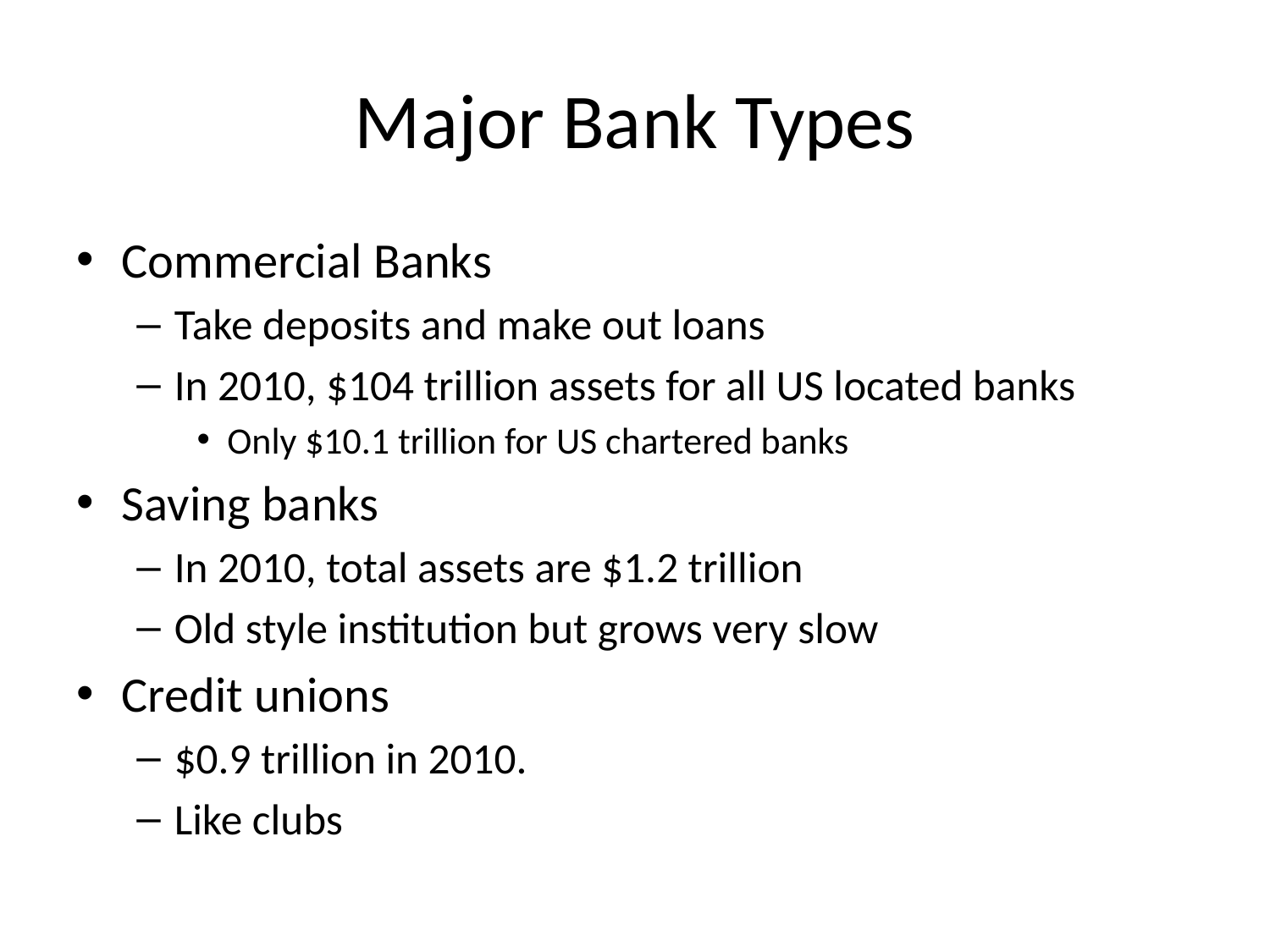

# Major Bank Types
Commercial Banks
Take deposits and make out loans
In 2010, $104 trillion assets for all US located banks
Only $10.1 trillion for US chartered banks
Saving banks
In 2010, total assets are $1.2 trillion
Old style institution but grows very slow
Credit unions
$0.9 trillion in 2010.
Like clubs